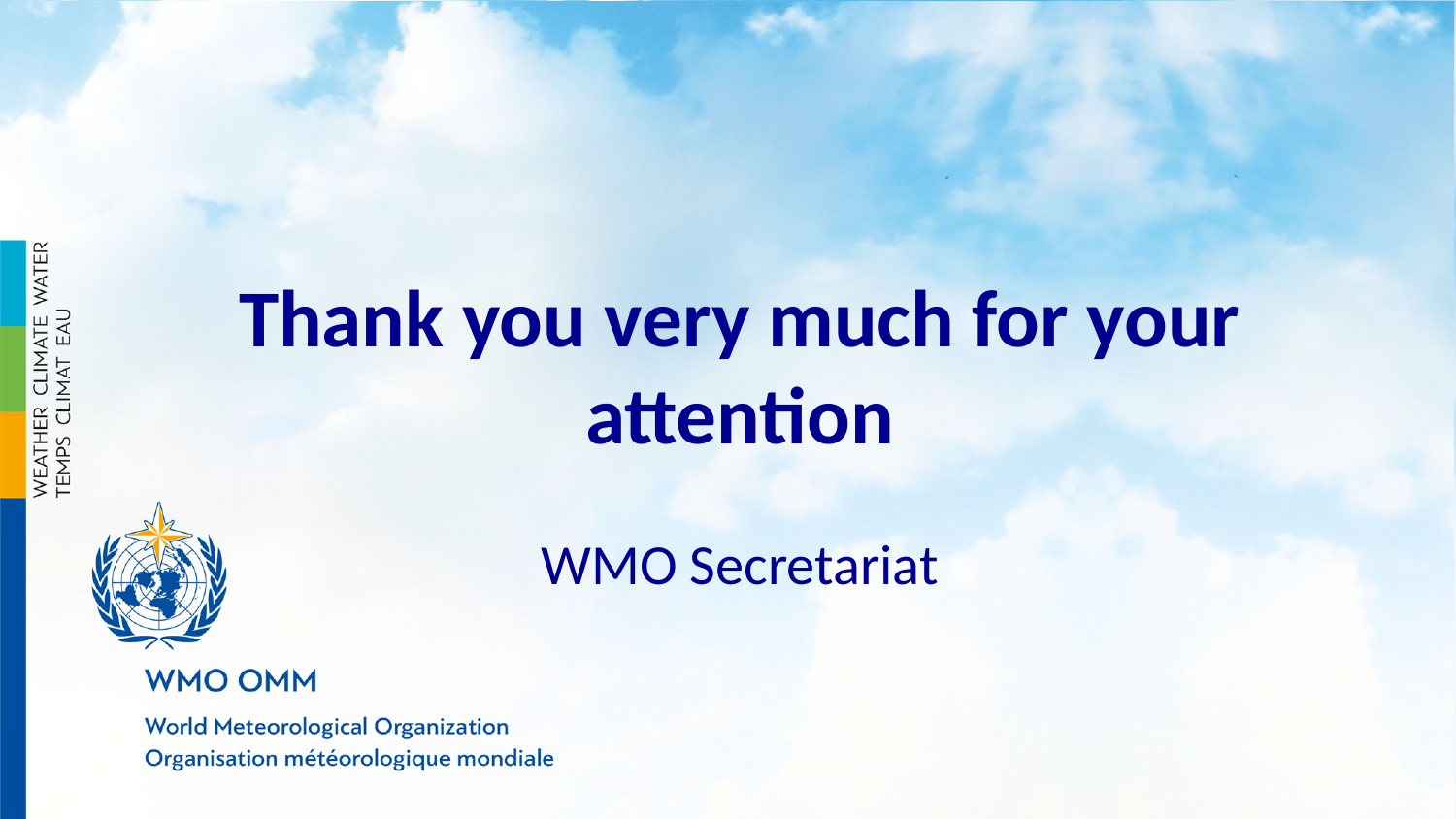

Thank you very much for your attention

WMO Secretariat